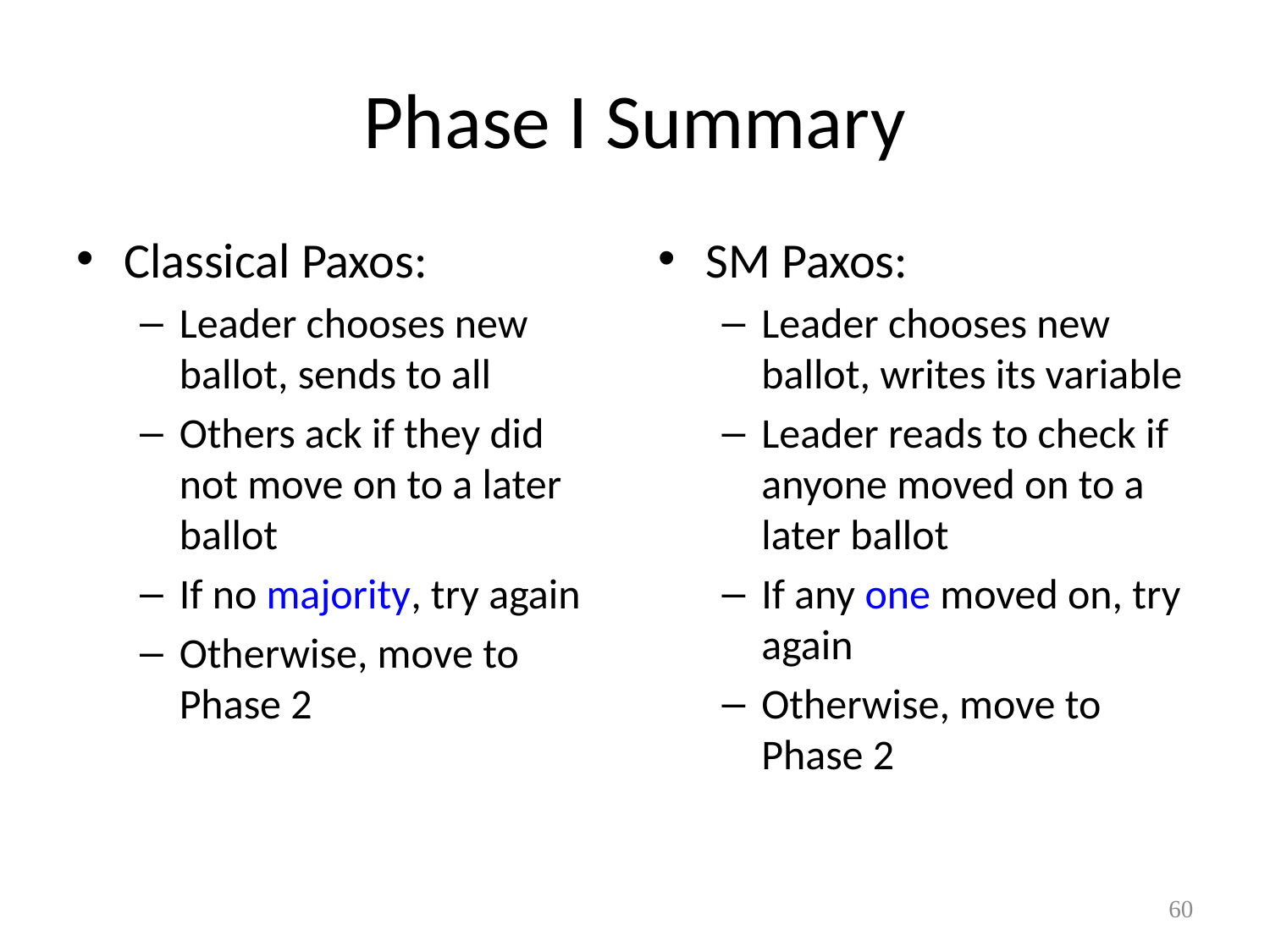

# Phase I Summary
Classical Paxos:
Leader chooses new ballot, sends to all
Others ack if they did not move on to a later ballot
If no majority, try again
Otherwise, move to Phase 2
SM Paxos:
Leader chooses new ballot, writes its variable
Leader reads to check if anyone moved on to a later ballot
If any one moved on, try again
Otherwise, move to
Phase 2
60